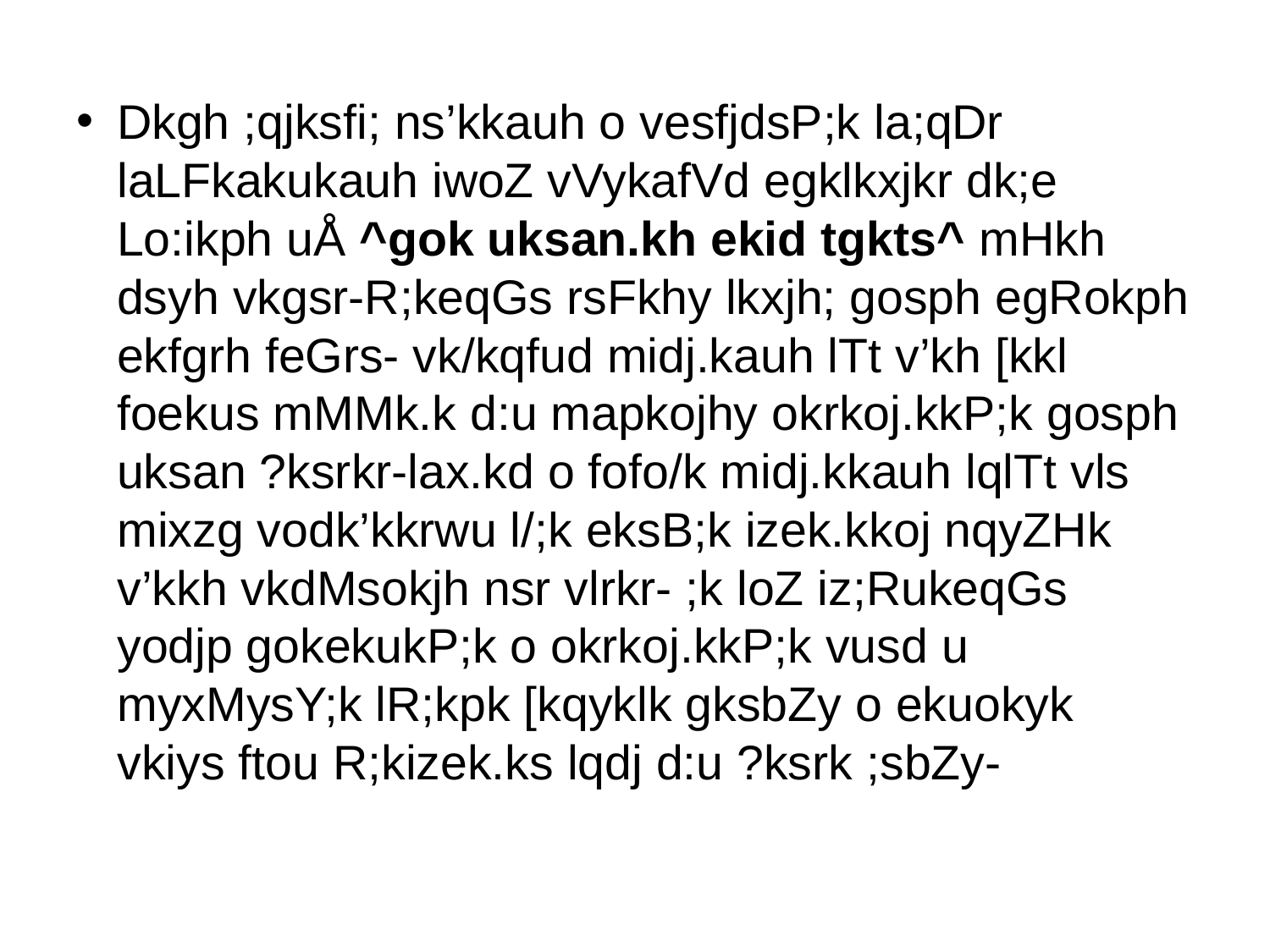

Dkgh ;qjksfi; ns’kkauh o vesfjdsP;k la;qDr laLFkakukauh iwoZ vVykafVd egklkxjkr dk;e Lo:ikph uÅ ^gok uksan.kh ekid tgkts^ mHkh dsyh vkgsr-R;keqGs rsFkhy lkxjh; gosph egRokph ekfgrh feGrs- vk/kqfud midj.kauh lTt v’kh [kkl foekus mMMk.k d:u mapkojhy okrkoj.kkP;k gosph uksan ?ksrkr-lax.kd o fofo/k midj.kkauh lqlTt vls mixzg vodk’kkrwu l/;k eksB;k izek.kkoj nqyZHk v’kkh vkdMsokjh nsr vlrkr- ;k loZ iz;RukeqGs yodjp gokekukP;k o okrkoj.kkP;k vusd u myxMysY;k lR;kpk [kqyklk gksbZy o ekuokyk vkiys ftou R;kizek.ks lqdj d:u ?ksrk ;sbZy-